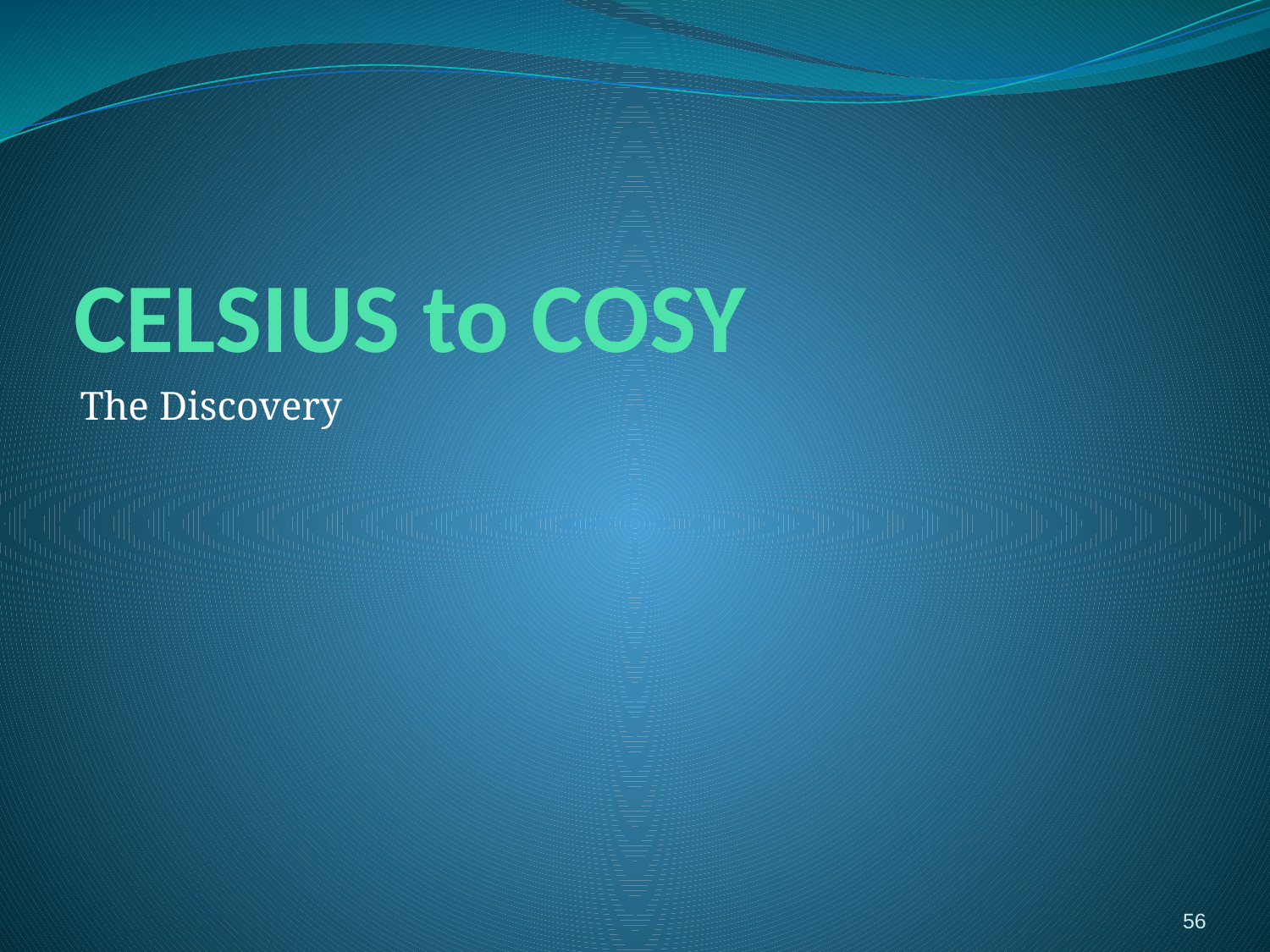

# CELSIUS to COSY
The Discovery
56